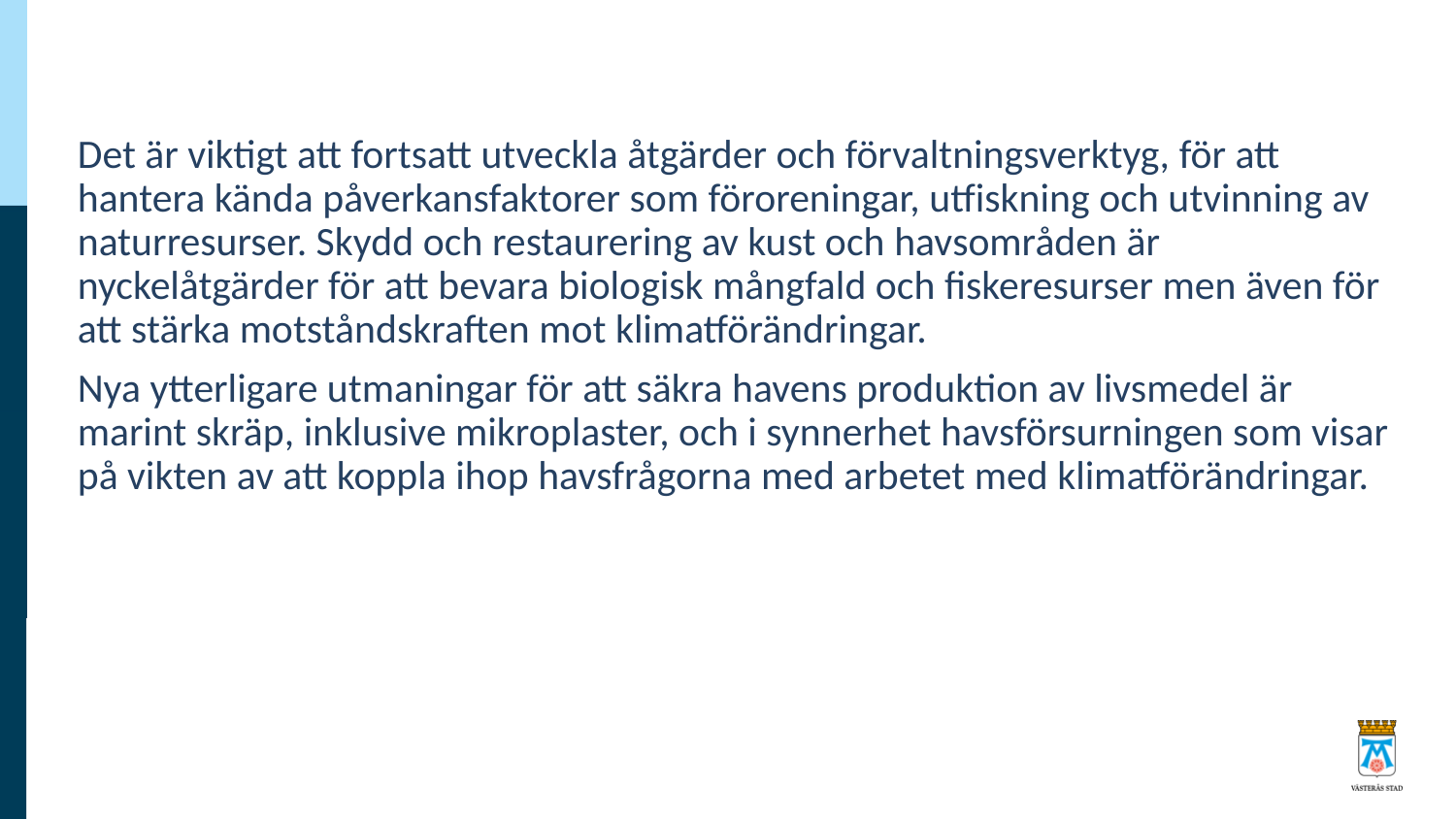

Det är viktigt att fortsatt utveckla åtgärder och förvaltningsverktyg, för att hantera kända påverkansfaktorer som föroreningar, utfiskning och utvinning av naturresurser. Skydd och restaurering av kust och havsområden är nyckelåtgärder för att bevara biologisk mångfald och fiskeresurser men även för att stärka motståndskraften mot klimatförändringar.
Nya ytterligare utmaningar för att säkra havens produktion av livsmedel är marint skräp, inklusive mikroplaster, och i synnerhet havsförsurningen som visar på vikten av att koppla ihop havsfrågorna med arbetet med klimatförändringar.